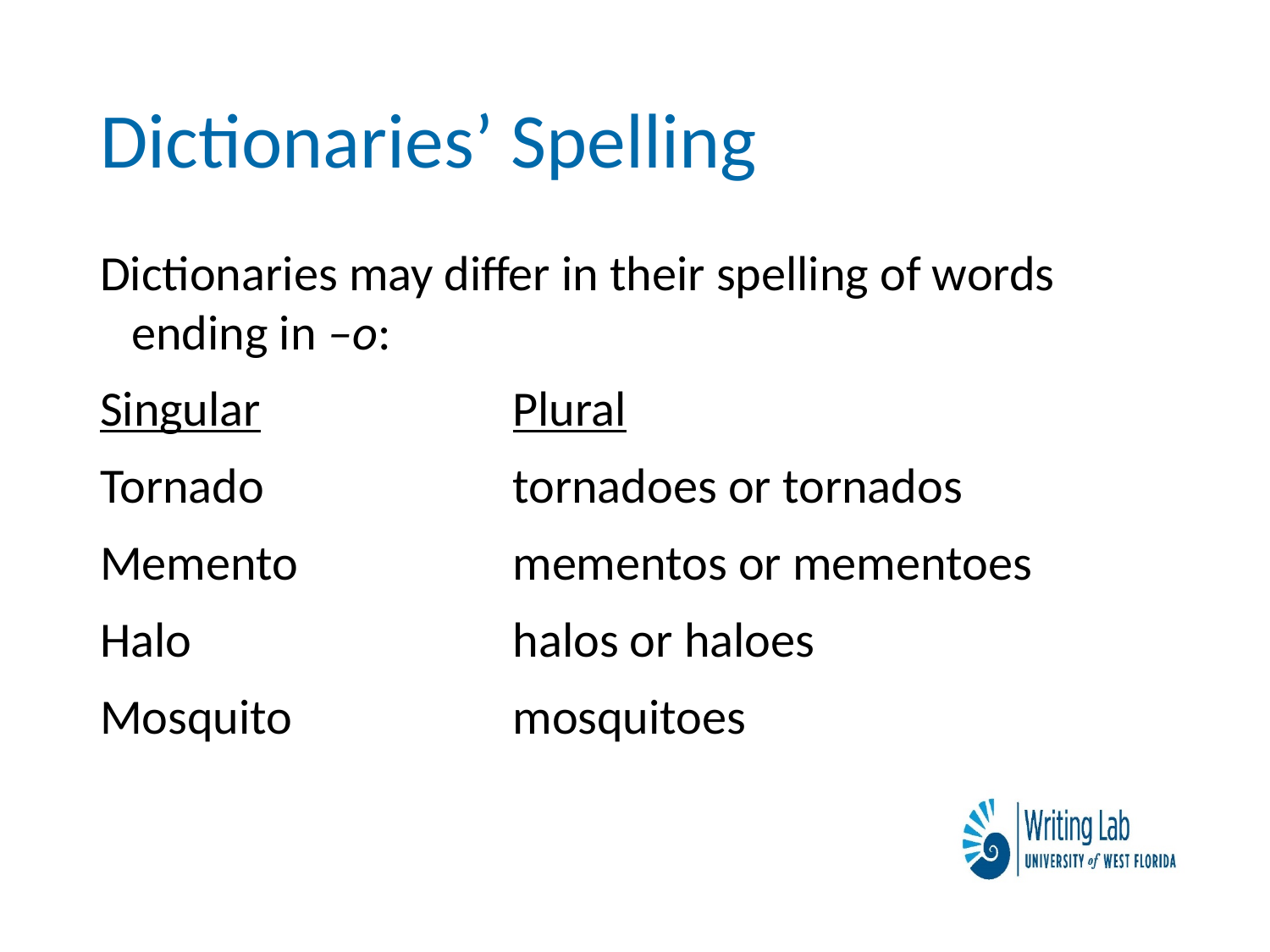

# Dictionaries’ Spelling
Dictionaries may differ in their spelling of words ending in –o:
Singular		Plural
Tornado		tornadoes or tornados
Memento		mementos or mementoes
Halo			halos or haloes
Mosquito		mosquitoes